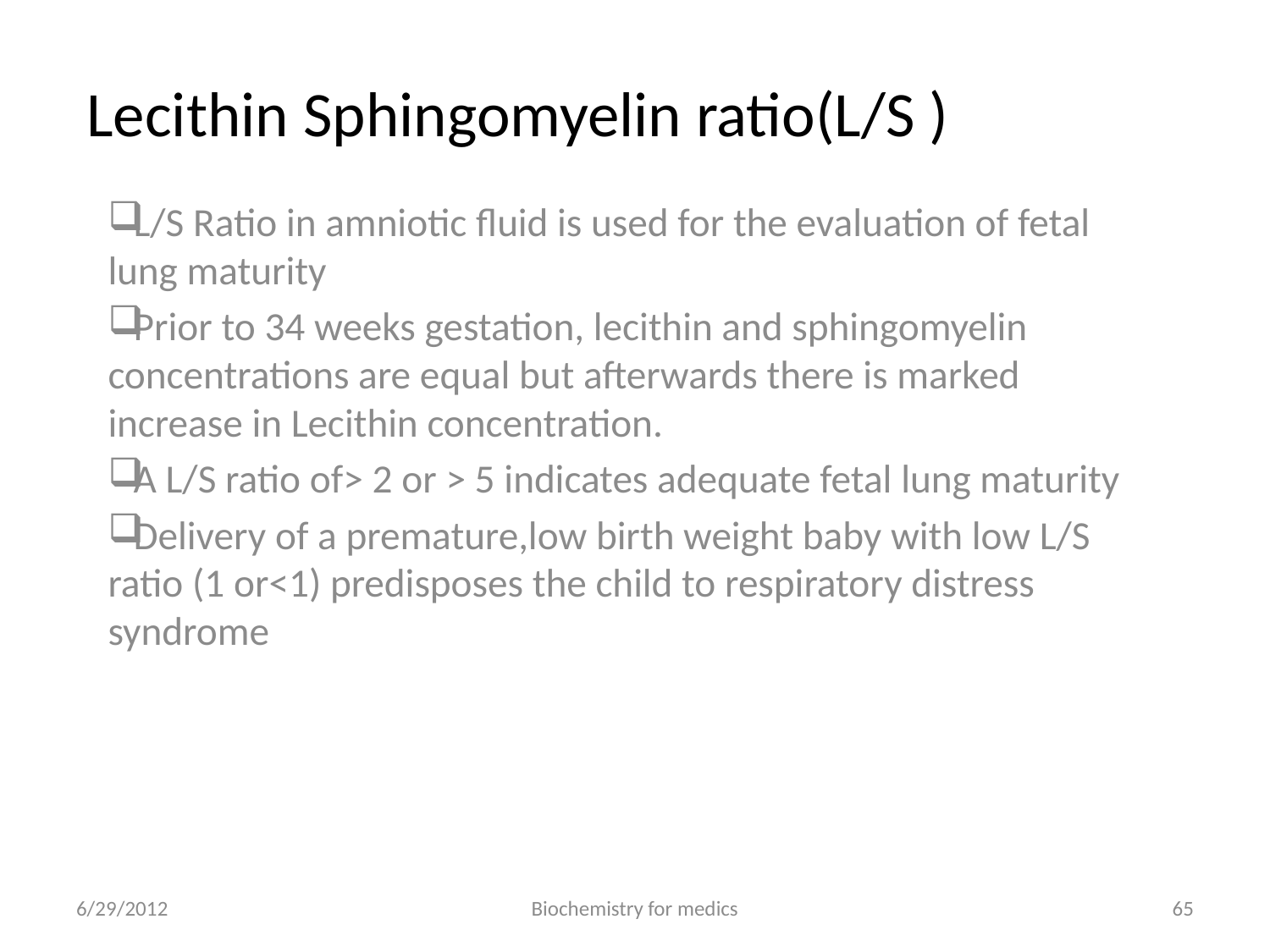

# Lecithin Sphingomyelin ratio(L/S )
L/S Ratio in amniotic fluid is used for the evaluation of fetal lung maturity
Prior to 34 weeks gestation, lecithin and sphingomyelin concentrations are equal but afterwards there is marked increase in Lecithin concentration.
A L/S ratio of> 2 or > 5 indicates adequate fetal lung maturity
Delivery of a premature,low birth weight baby with low L/S ratio (1 or<1) predisposes the child to respiratory distress syndrome
6/29/2012
Biochemistry for medics
65